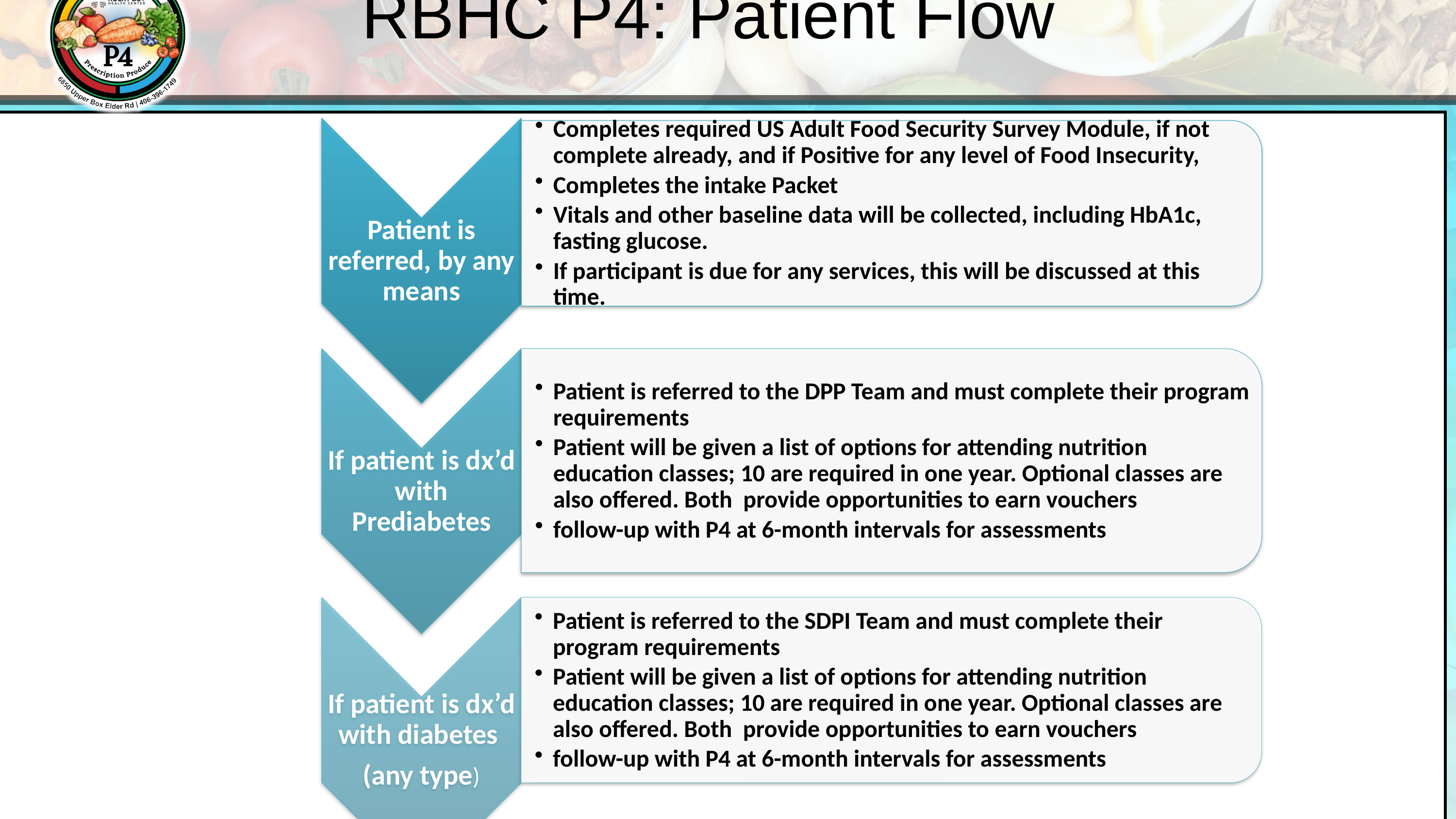

RBHC P4: Patient Flow

Patient is referred, by any means
Completes required US Adult Food Security Survey Module, if not complete already, and if Positive for any level of Food Insecurity,
Completes the intake Packet
Vitals and other baseline data will be collected, including HbA1c, fasting glucose.
If participant is due for any services, this will be discussed at this time.
If patient is dx’d with Prediabetes
Patient is referred to the DPP Team and must complete their program requirements
Patient will be given a list of options for attending nutrition education classes; 10 are required in one year. Optional classes are also offered. Both  provide opportunities to earn vouchers
follow-up with P4 at 6-month intervals for assessments
If patient is dx’d with diabetes
(any type)
Patient is referred to the SDPI Team and must complete their program requirements
Patient will be given a list of options for attending nutrition education classes; 10 are required in one year. Optional classes are also offered. Both  provide opportunities to earn vouchers
follow-up with P4 at 6-month intervals for assessments